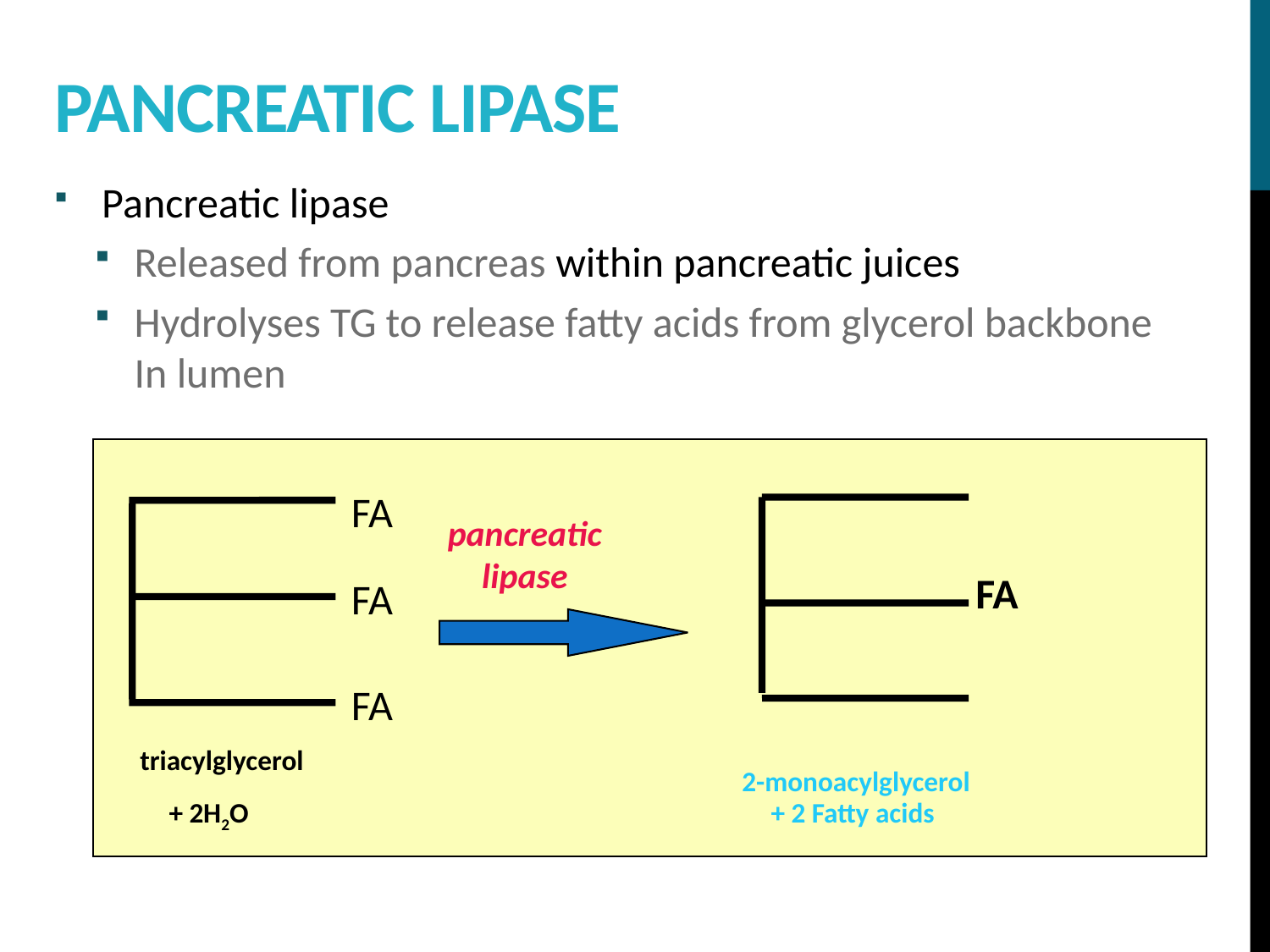

# PANCREATIC LIPASE
Pancreatic lipase
Released from pancreas within pancreatic juices
Hydrolyses TG to release fatty acids from glycerol backbone In lumen

FA

FA

FA

pancreatic lipase
FA

triacylglycerol
2-monoacylglycerol
+ 2H2O
+ 2 Fatty acids